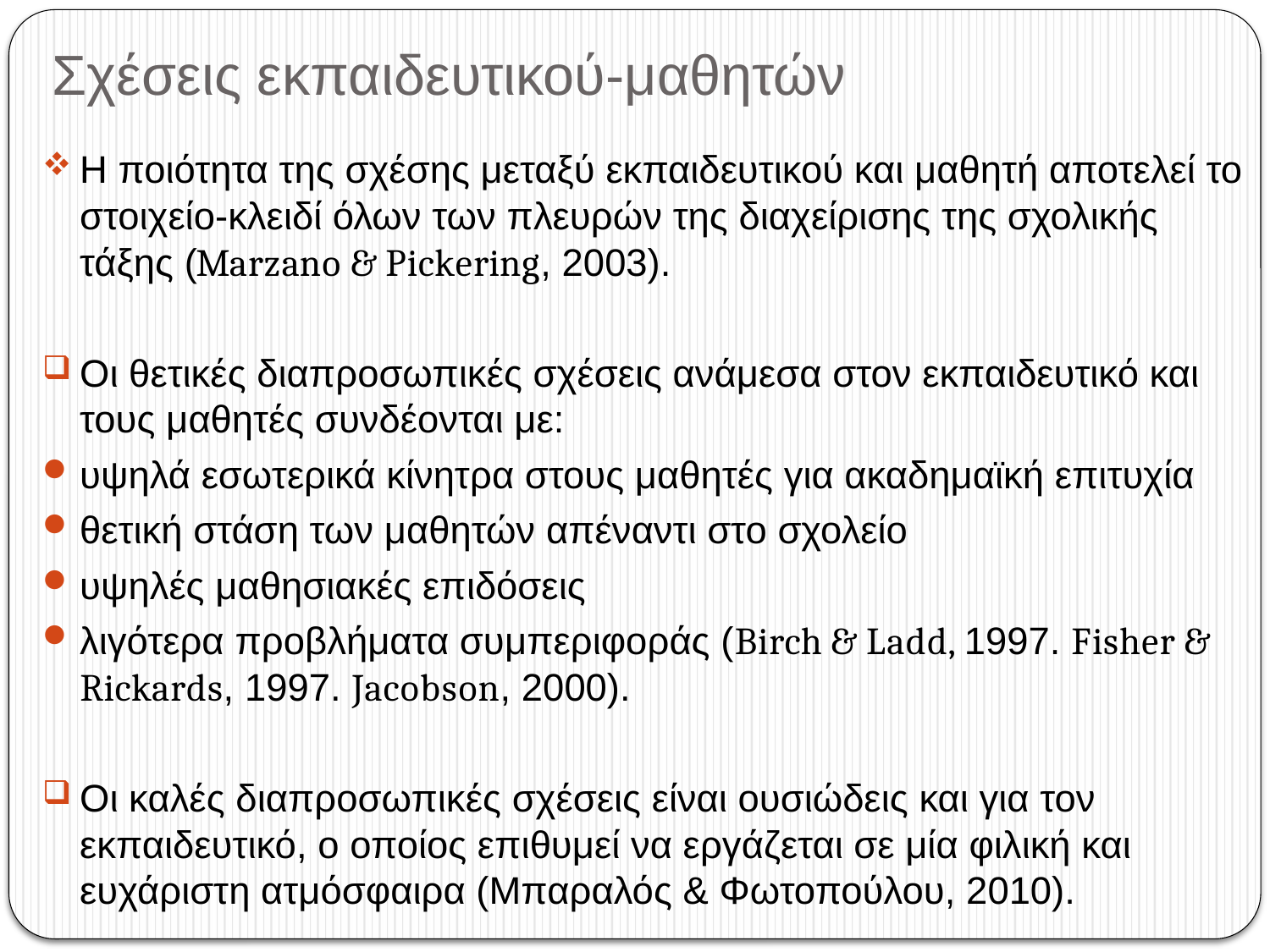

# Σχέσεις εκπαιδευτικού-μαθητών
Η ποιότητα της σχέσης μεταξύ εκπαιδευτικού και μαθητή αποτελεί το στοιχείο-κλειδί όλων των πλευρών της διαχείρισης της σχολικής τάξης (Marzano & Pickering, 2003).

Οι θετικές διαπροσωπικές σχέσεις ανάμεσα στον εκπαιδευτικό και τους μαθητές συνδέονται με:
υψηλά εσωτερικά κίνητρα στους μαθητές για ακαδημαϊκή επιτυχία
θετική στάση των μαθητών απέναντι στο σχολείο
υψηλές μαθησιακές επιδόσεις
λιγότερα προβλήματα συμπεριφοράς (Birch & Ladd, 1997. Fisher & Rickards, 1997. Jacobson, 2000).

Οι καλές διαπροσωπικές σχέσεις είναι ουσιώδεις και για τον εκπαιδευτικό, ο οποίος επιθυμεί να εργάζεται σε μία φιλική και ευχάριστη ατμόσφαιρα (Μπαραλός & Φωτοπούλου, 2010).